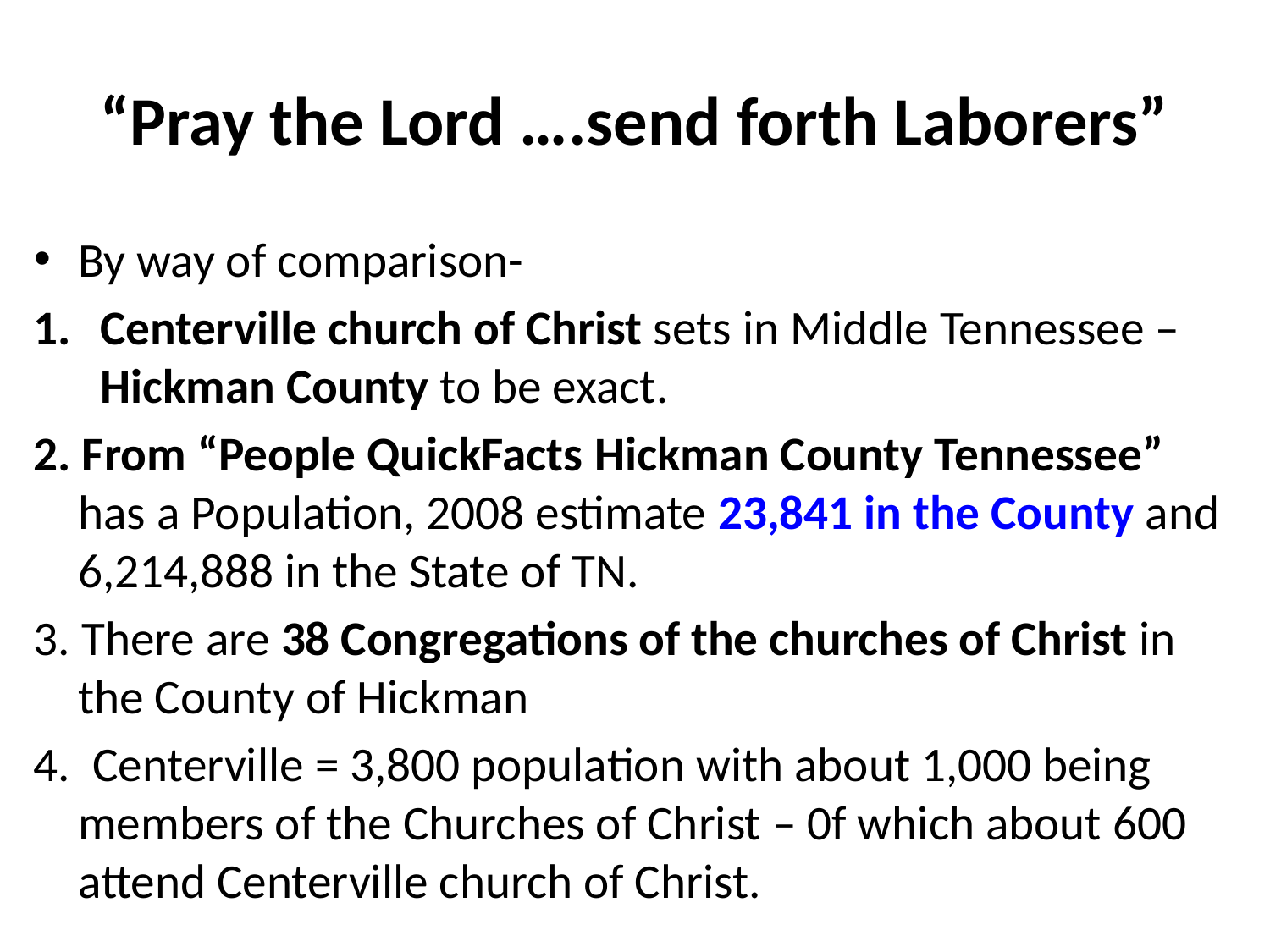

# “Pray the Lord ….send forth Laborers”
By way of comparison-
Centerville church of Christ sets in Middle Tennessee – Hickman County to be exact.
2. From “People QuickFacts Hickman County Tennessee” has a Population, 2008 estimate 23,841 in the County and 6,214,888 in the State of TN.
3. There are 38 Congregations of the churches of Christ in the County of Hickman
4.  Centerville = 3,800 population with about 1,000 being members of the Churches of Christ – 0f which about 600 attend Centerville church of Christ.